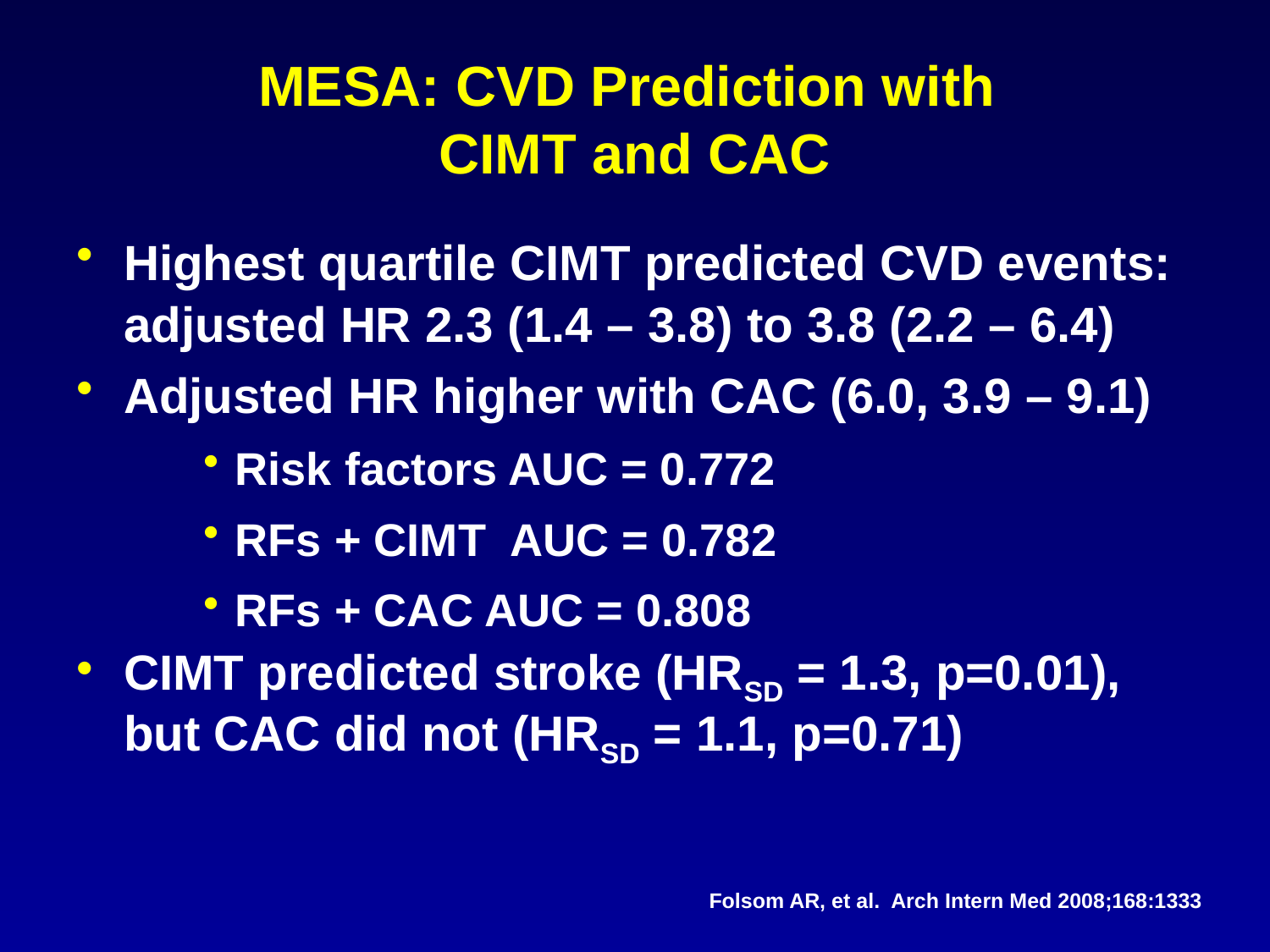

# MESA: CVD Prediction with CIMT and CAC
Highest quartile CIMT predicted CVD events:  adjusted HR 2.3 (1.4 – 3.8) to 3.8 (2.2 – 6.4)
Adjusted HR higher with CAC (6.0, 3.9 – 9.1)
Risk factors AUC = 0.772
RFs + CIMT  AUC = 0.782
RFs + CAC AUC = 0.808
CIMT predicted stroke (HRSD = 1.3, p=0.01), but CAC did not (HRSD = 1.1, p=0.71)
Folsom AR, et al.  Arch Intern Med 2008;168:1333